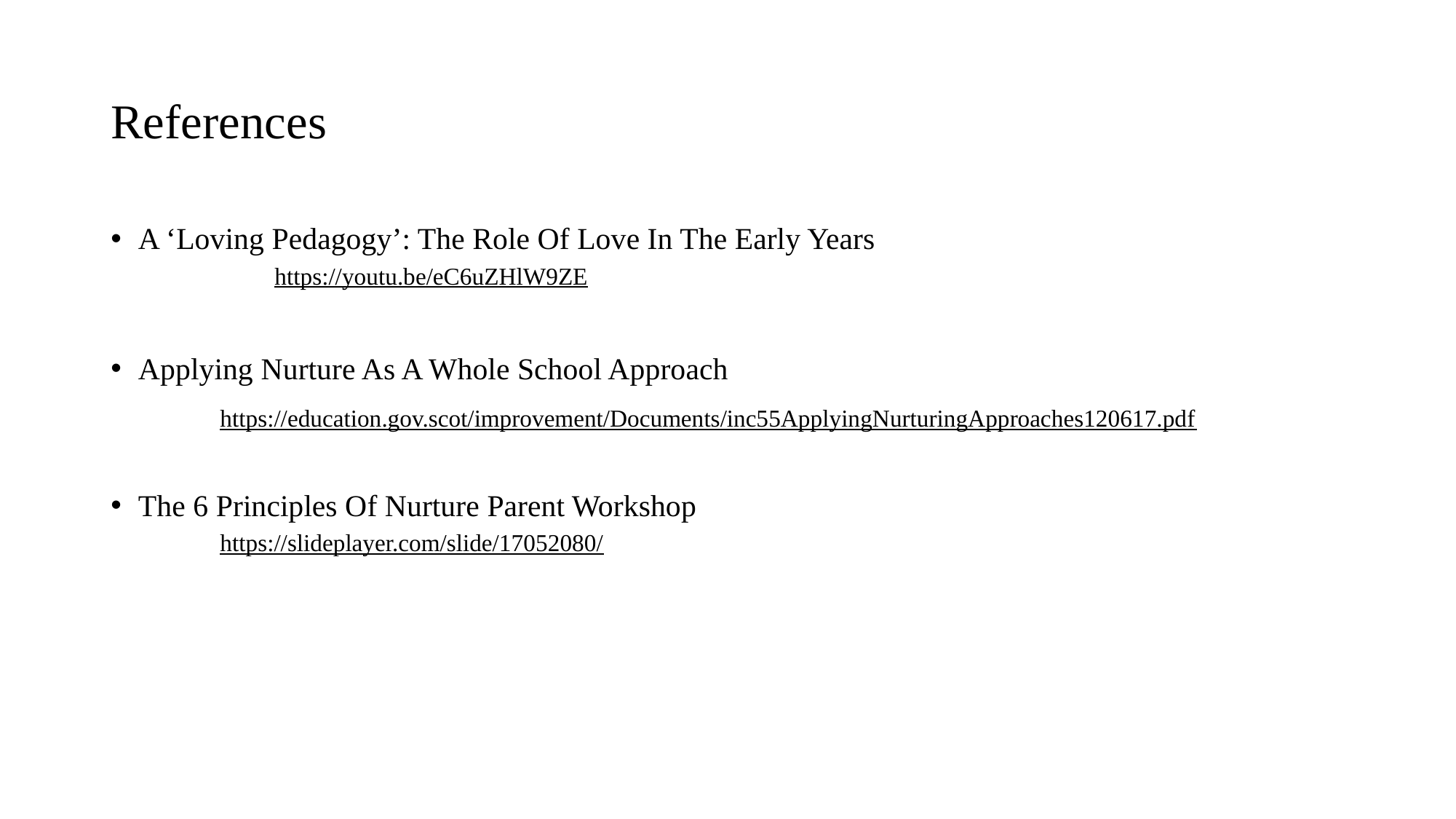

# References
A ‘Loving Pedagogy’: The Role Of Love In The Early Years
	https://youtu.be/eC6uZHlW9ZE

Applying Nurture As A Whole School Approach
	https://education.gov.scot/improvement/Documents/inc55ApplyingNurturingApproaches120617.pdf

The 6 Principles Of Nurture Parent Workshop
https://slideplayer.com/slide/17052080/